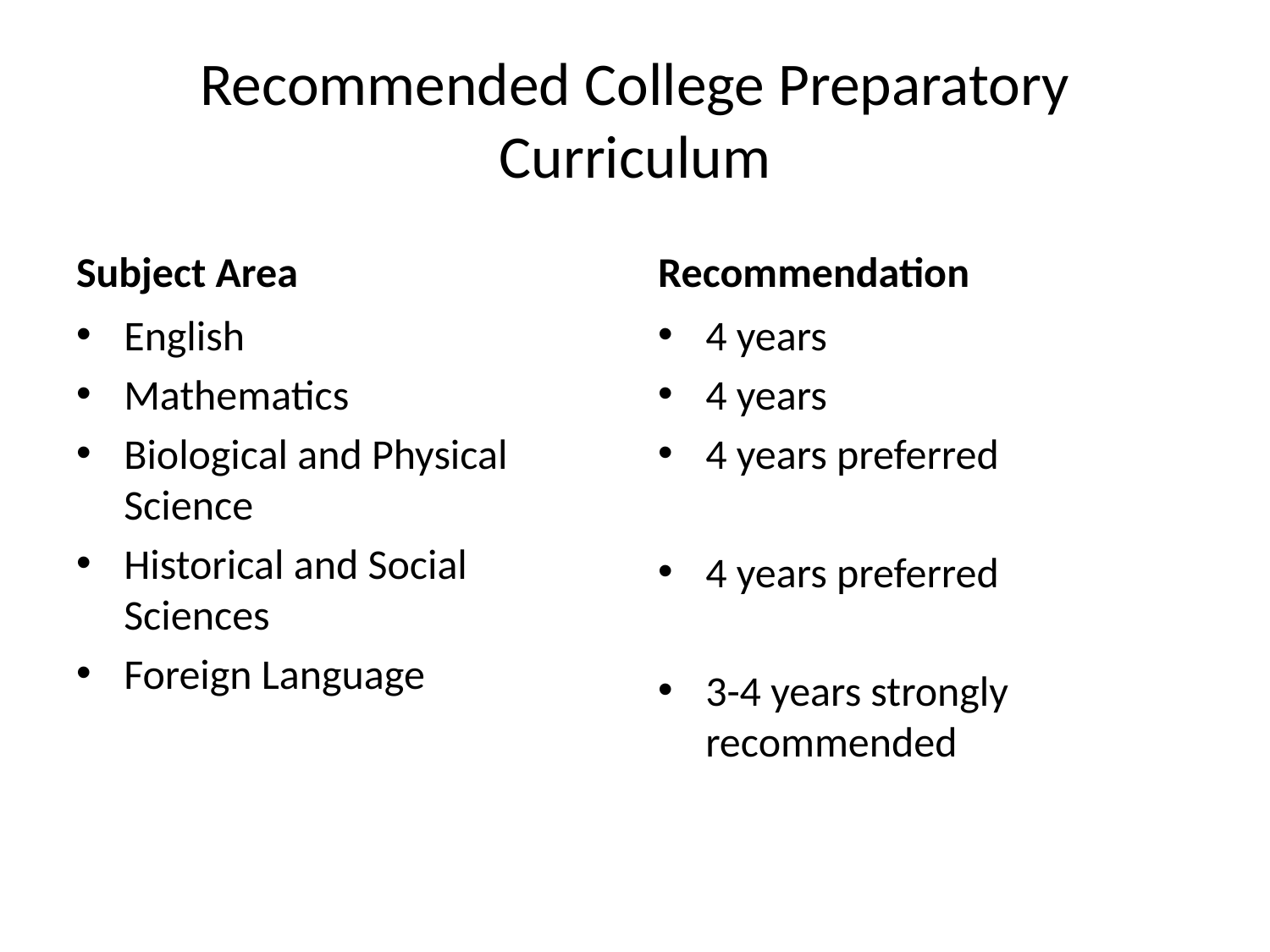

# Recommended College Preparatory Curriculum
Subject Area
Recommendation
English
Mathematics
Biological and Physical Science
Historical and Social Sciences
Foreign Language

4 years
4 years
4 years preferred

4 years preferred

3-4 years strongly recommended